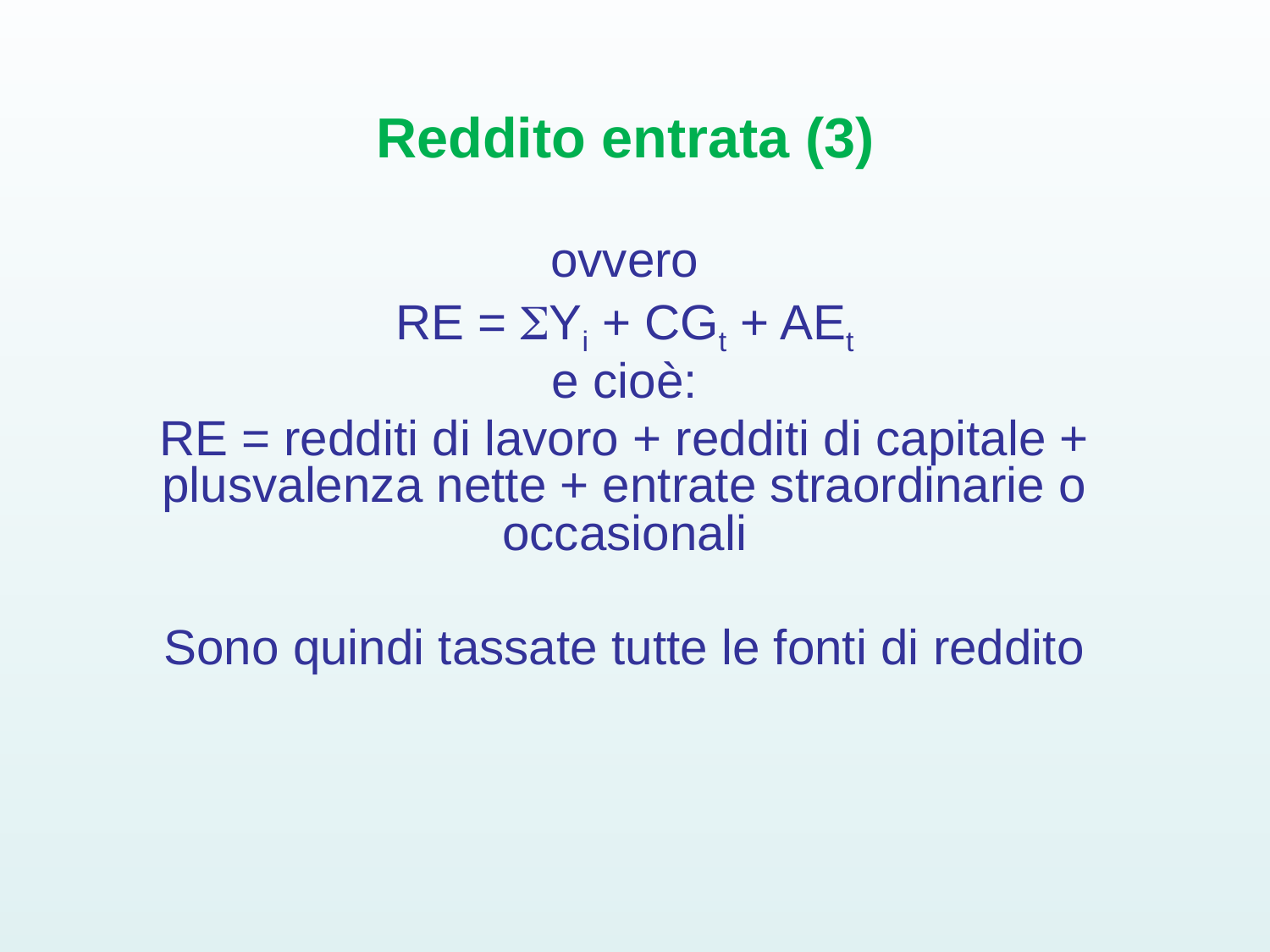

# Reddito entrata (3)
ovvero
RE = ΣYi + CGt + AEt
e cioè:
RE = redditi di lavoro + redditi di capitale + plusvalenza nette + entrate straordinarie o occasionali

Sono quindi tassate tutte le fonti di reddito